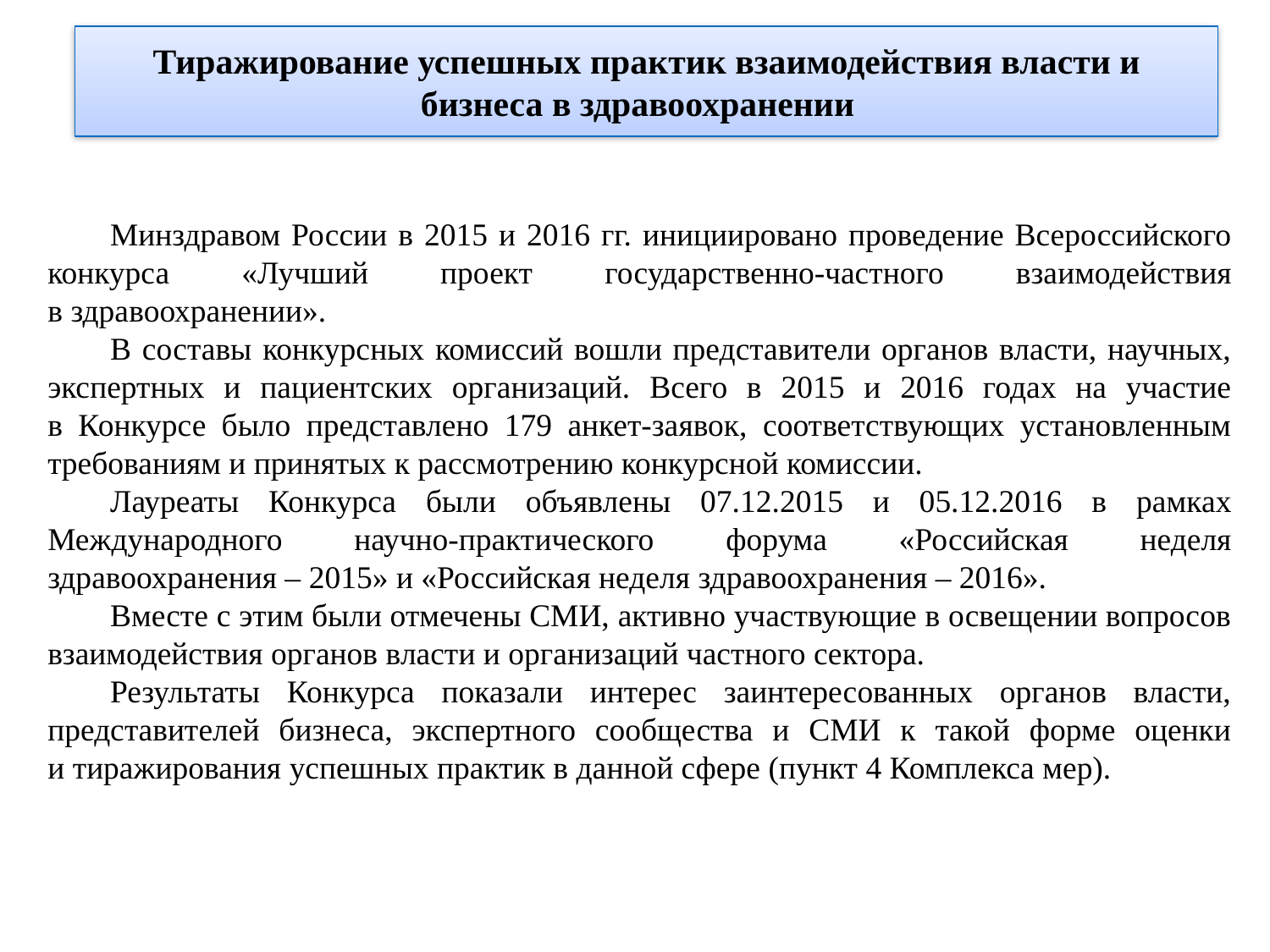

# Тиражирование успешных практик взаимодействия власти и бизнеса в здравоохранении
Минздравом России в 2015 и 2016 гг. инициировано проведение Всероссийского конкурса «Лучший проект государственно-частного взаимодействия
в здравоохранении».
В составы конкурсных комиссий вошли представители органов власти, научных, экспертных и пациентских организаций. Всего в 2015 и 2016 годах на участие
в Конкурсе было представлено 179 анкет-заявок, соответствующих установленным требованиям и принятых к рассмотрению конкурсной комиссии.
Лауреаты Конкурса были объявлены 07.12.2015 и 05.12.2016 в рамках Международного научно-практического форума «Российская неделя здравоохранения – 2015» и «Российская неделя здравоохранения – 2016».
Вместе с этим были отмечены СМИ, активно участвующие в освещении вопросов взаимодействия органов власти и организаций частного сектора.
Результаты Конкурса показали интерес заинтересованных органов власти, представителей бизнеса, экспертного сообщества и СМИ к такой форме оценки
и тиражирования успешных практик в данной сфере (пункт 4 Комплекса мер).